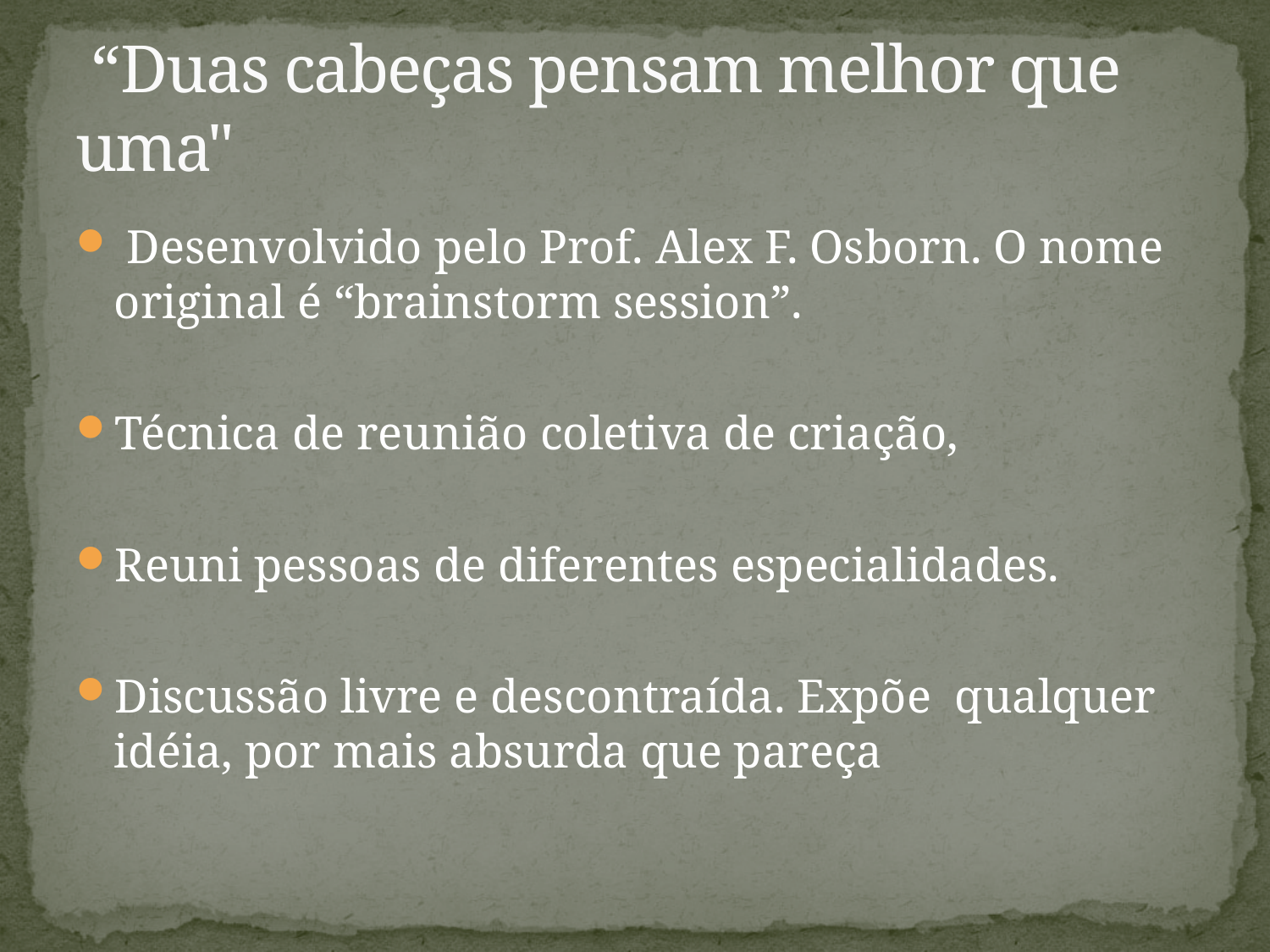

# “Duas cabeças pensam melhor que uma"
 Desenvolvido pelo Prof. Alex F. Osborn. O nome original é “brainstorm session”.

Técnica de reunião coletiva de criação,

Reuni pessoas de diferentes especialidades.

Discussão livre e descontraída. Expõe  qualquer idéia, por mais absurda que pareça